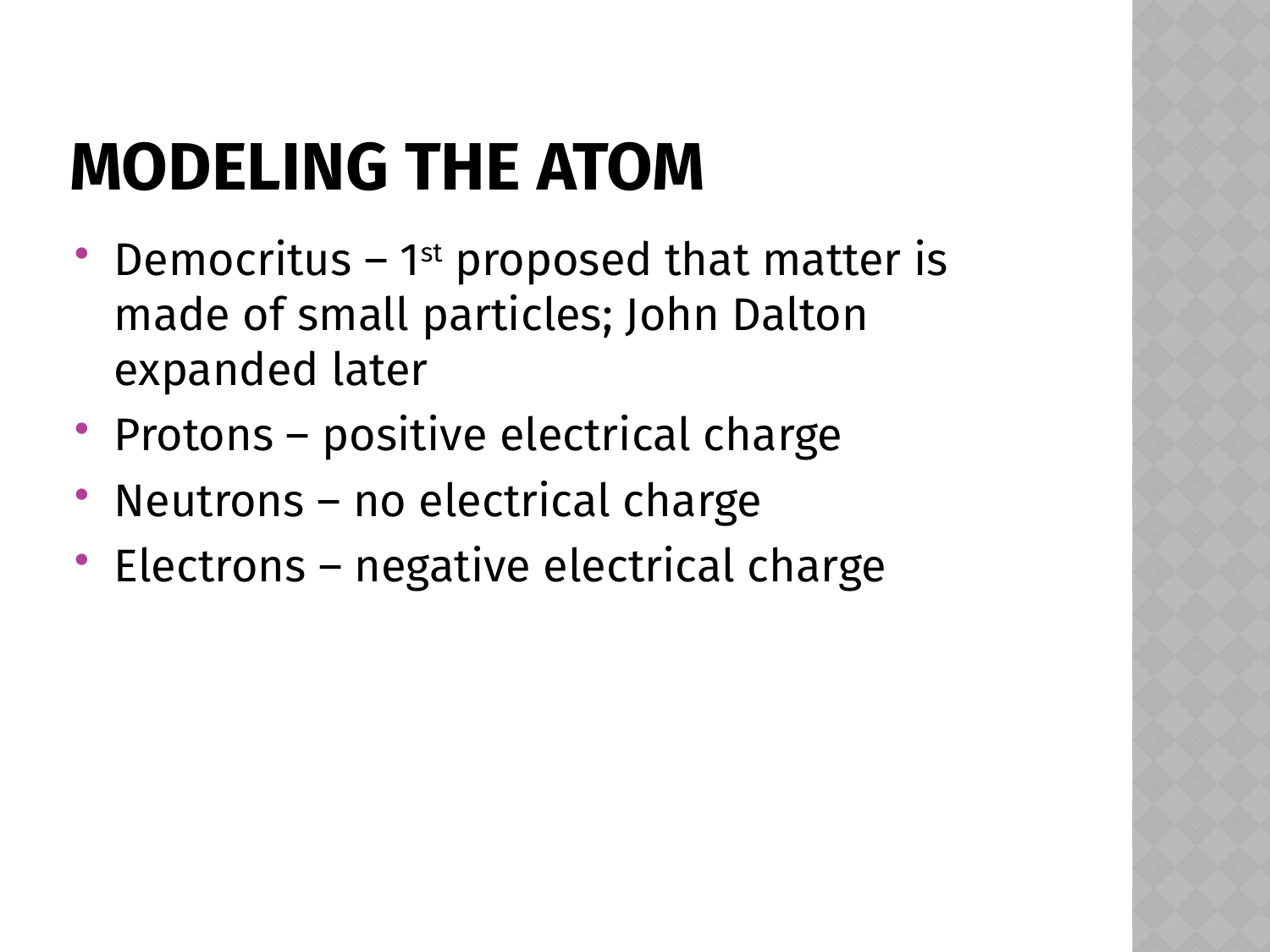

# Modeling the atom
Democritus – 1st proposed that matter is made of small particles; John Dalton expanded later
Protons – positive electrical charge
Neutrons – no electrical charge
Electrons – negative electrical charge